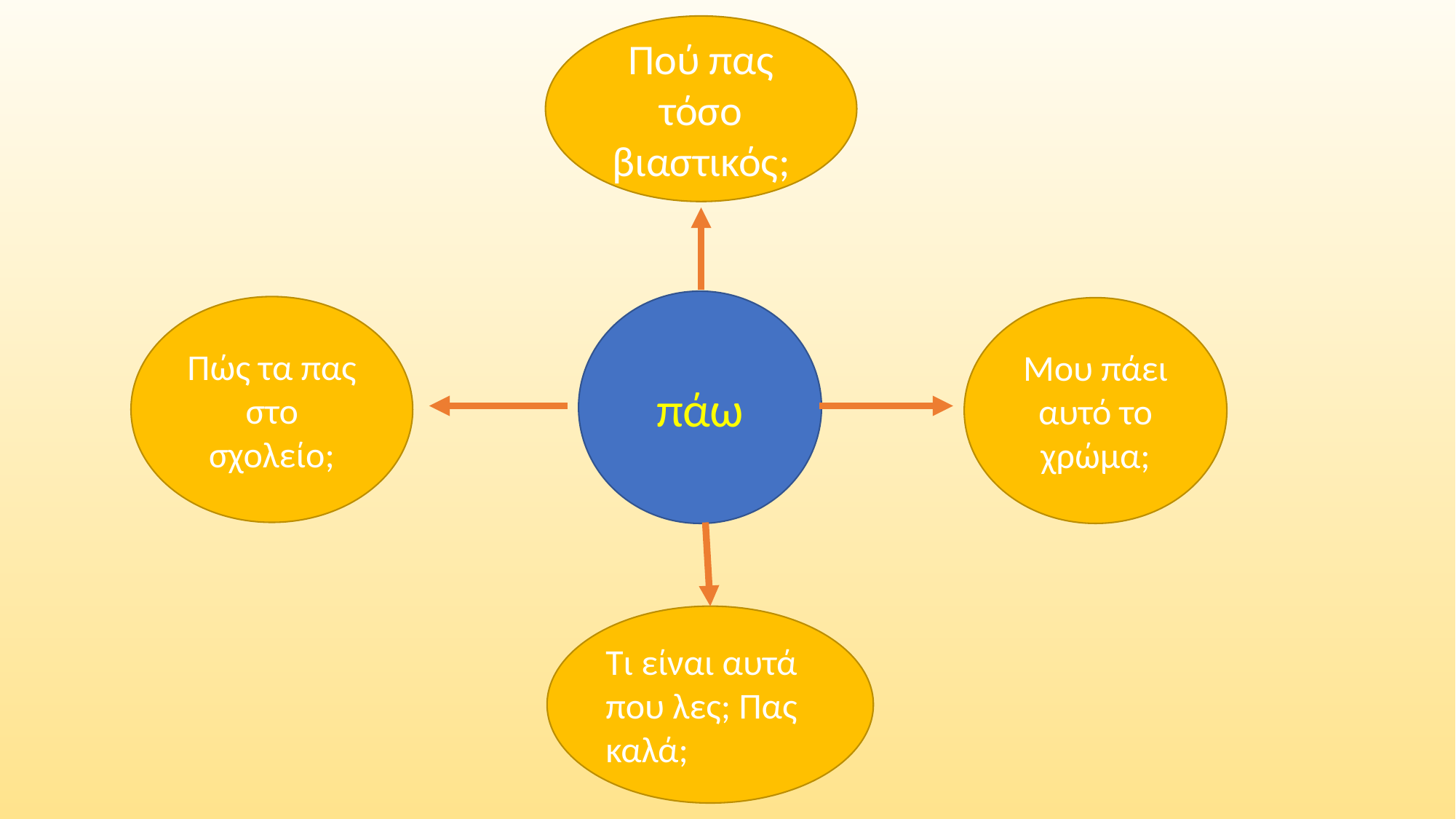

Πού πας τόσο βιαστικός;
πάω
Πώς τα πας στο σχολείο;
Μου πάει αυτό το χρώμα;
Τι είναι αυτά που λες; Πας καλά;